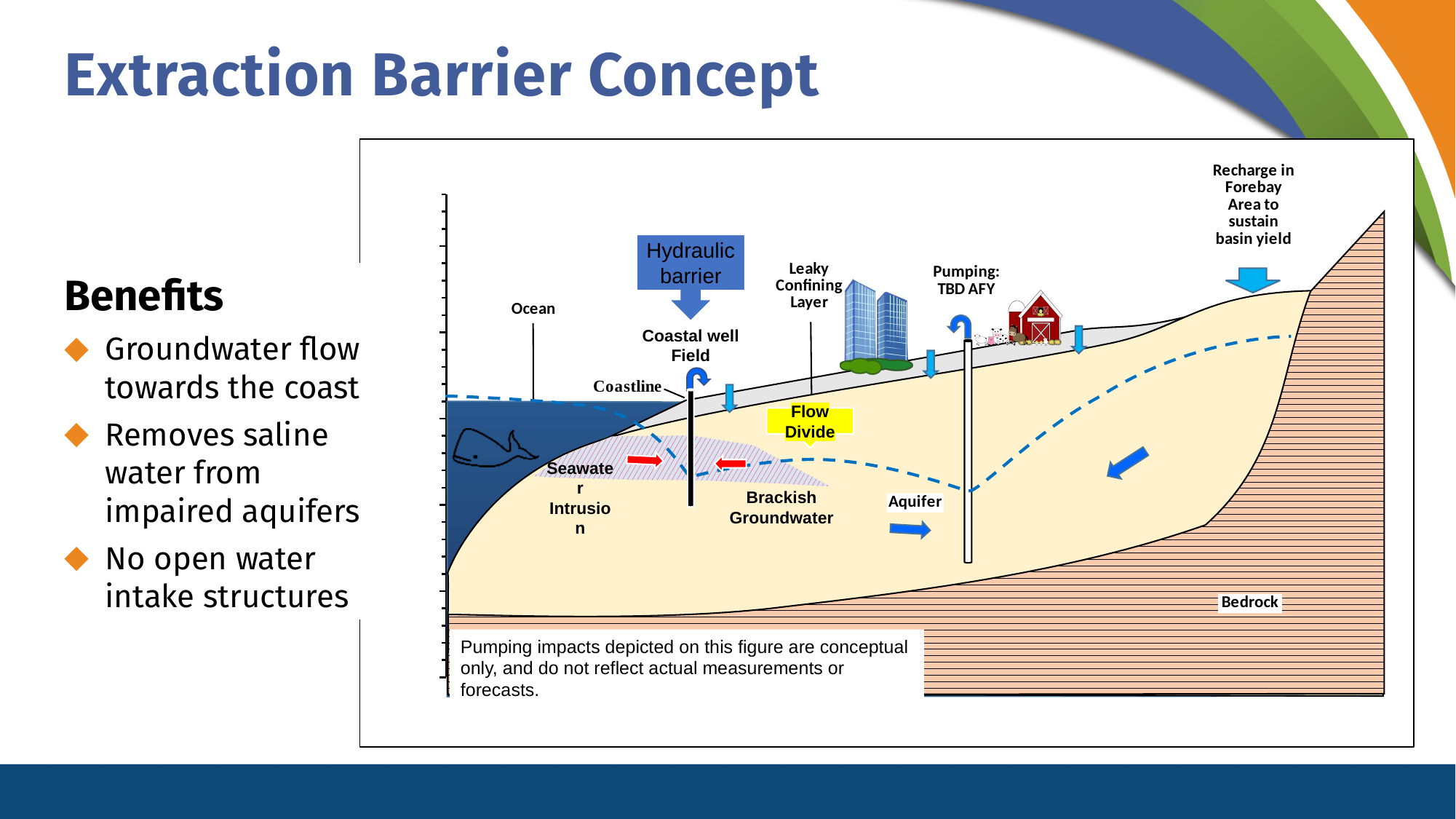

# Extraction Barrier Concept

### Chart

| Category | Sea/Land Surface |
|---|---|
Hydraulic barrier
Benefits
Groundwater flow towards the coast
Removes saline water from impaired aquifers
No open water intake structures
Coastal well Field

Flow Divide

Seawater Intrusion
Brackish Groundwater
Pumping impacts depicted on this figure are conceptual only, and do not reflect actual measurements or forecasts.